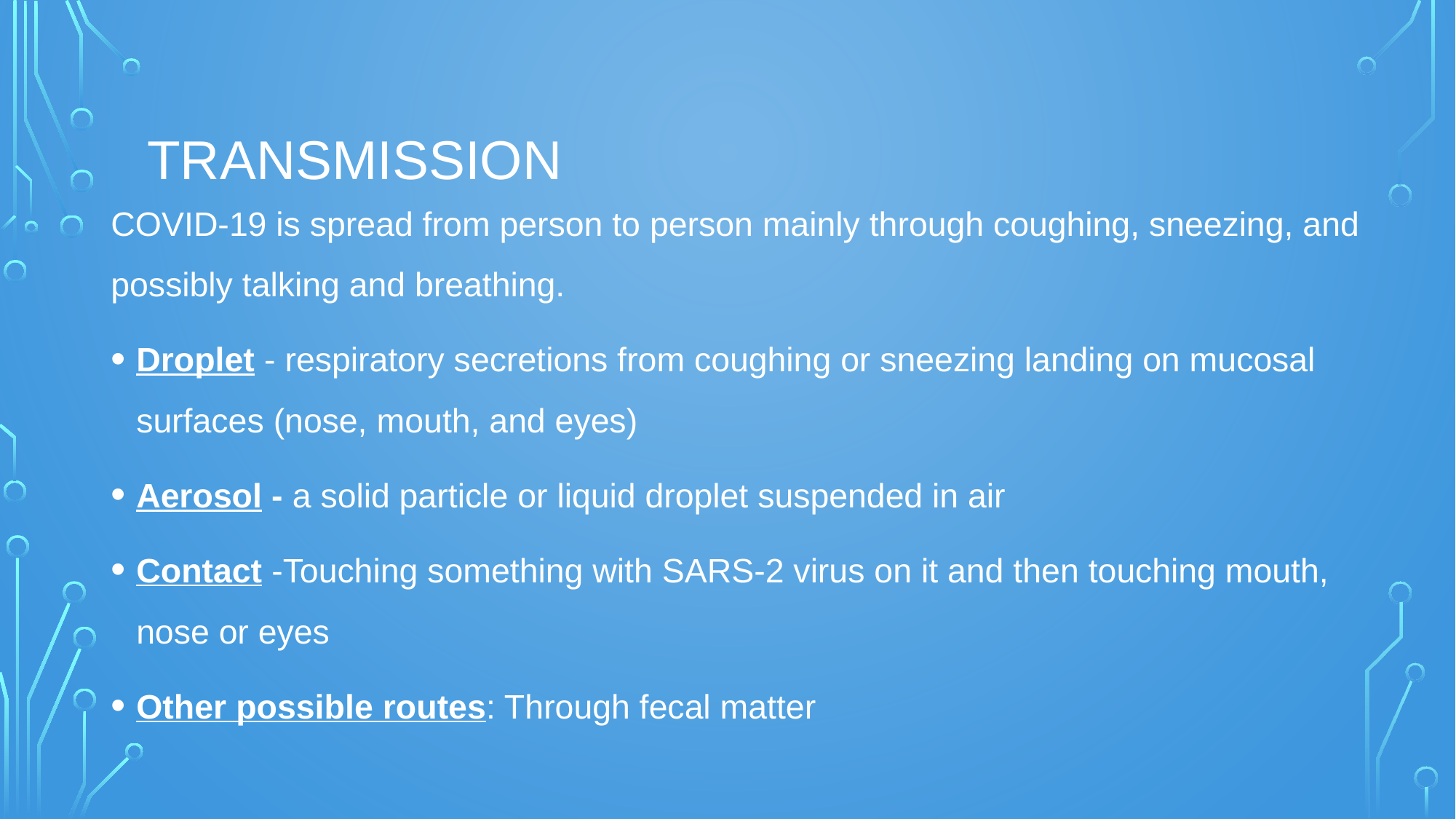

# Transmission
COVID-19 is spread from person to person mainly through coughing, sneezing, and possibly talking and breathing.
Droplet - respiratory secretions from coughing or sneezing landing on mucosal surfaces (nose, mouth, and eyes)
Aerosol - a solid particle or liquid droplet suspended in air
Contact -Touching something with SARS-2 virus on it and then touching mouth, nose or eyes
Other possible routes: Through fecal matter